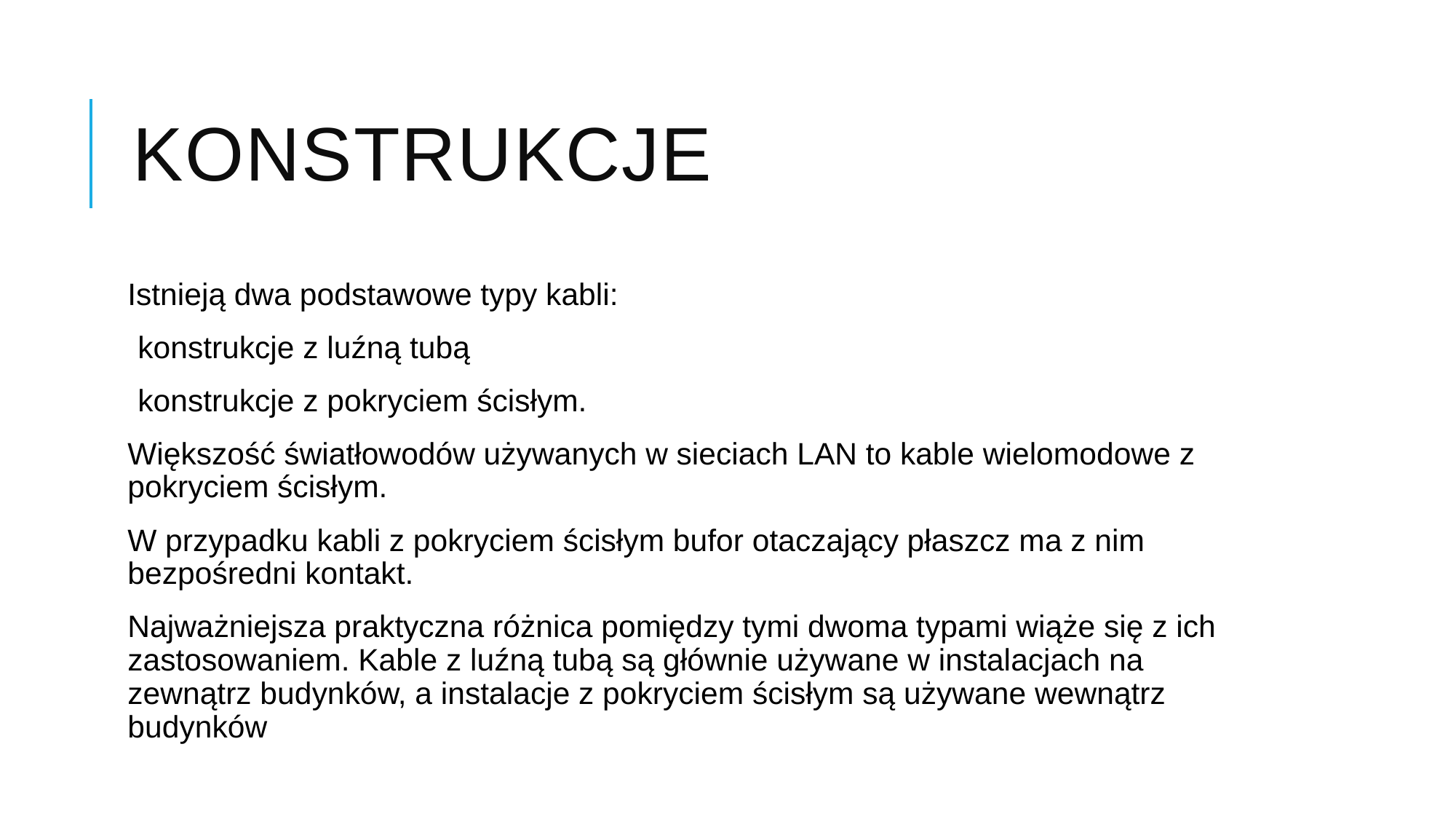

# Konstrukcje
Istnieją dwa podstawowe typy kabli:
konstrukcje z luźną tubą
konstrukcje z pokryciem ścisłym.
Większość światłowodów używanych w sieciach LAN to kable wielomodowe z pokryciem ścisłym.
W przypadku kabli z pokryciem ścisłym bufor otaczający płaszcz ma z nim bezpośredni kontakt.
Najważniejsza praktyczna różnica pomiędzy tymi dwoma typami wiąże się z ich zastosowaniem. Kable z luźną tubą są głównie używane w instalacjach na zewnątrz budynków, a instalacje z pokryciem ścisłym są używane wewnątrz budynków